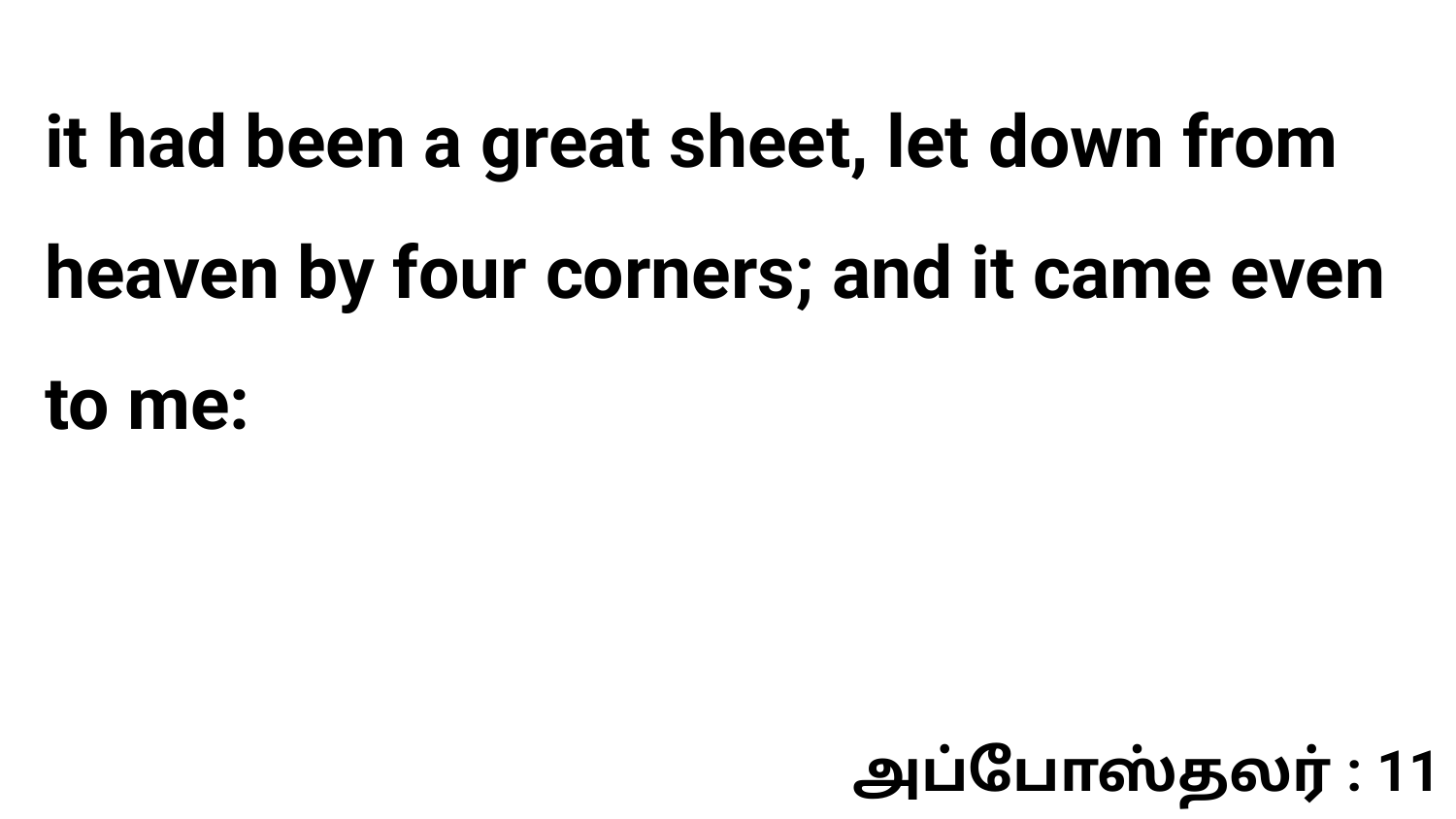

it had been a great sheet, let down from heaven by four corners; and it came even to me:
அப்போஸ்தலர் : 11